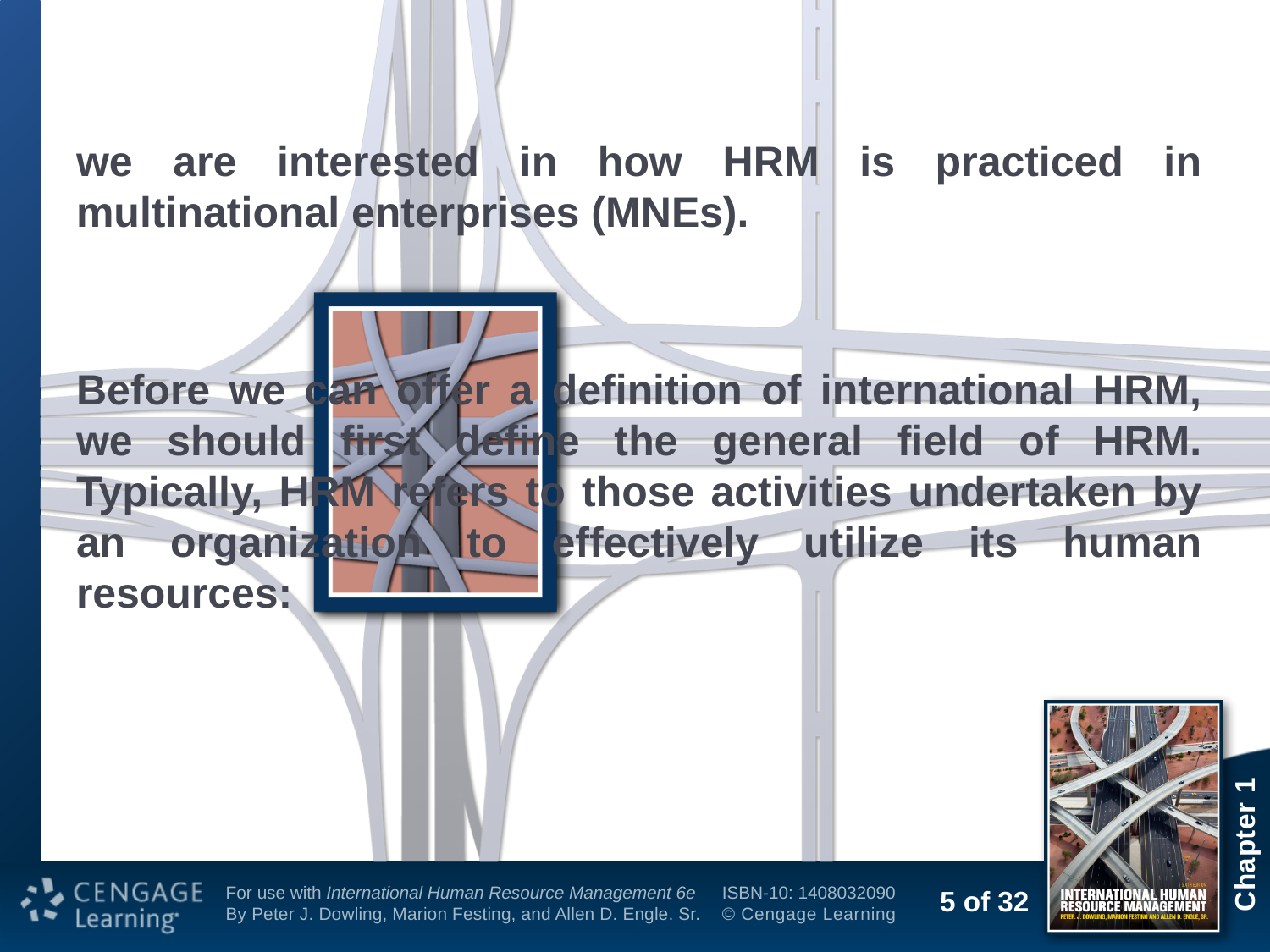

#
we are interested in how HRM is practiced in multinational enterprises (MNEs).

Before we can offer a definition of international HRM, we should first define the general field of HRM. Typically, HRM refers to those activities undertaken by an organization to effectively utilize its human resources: